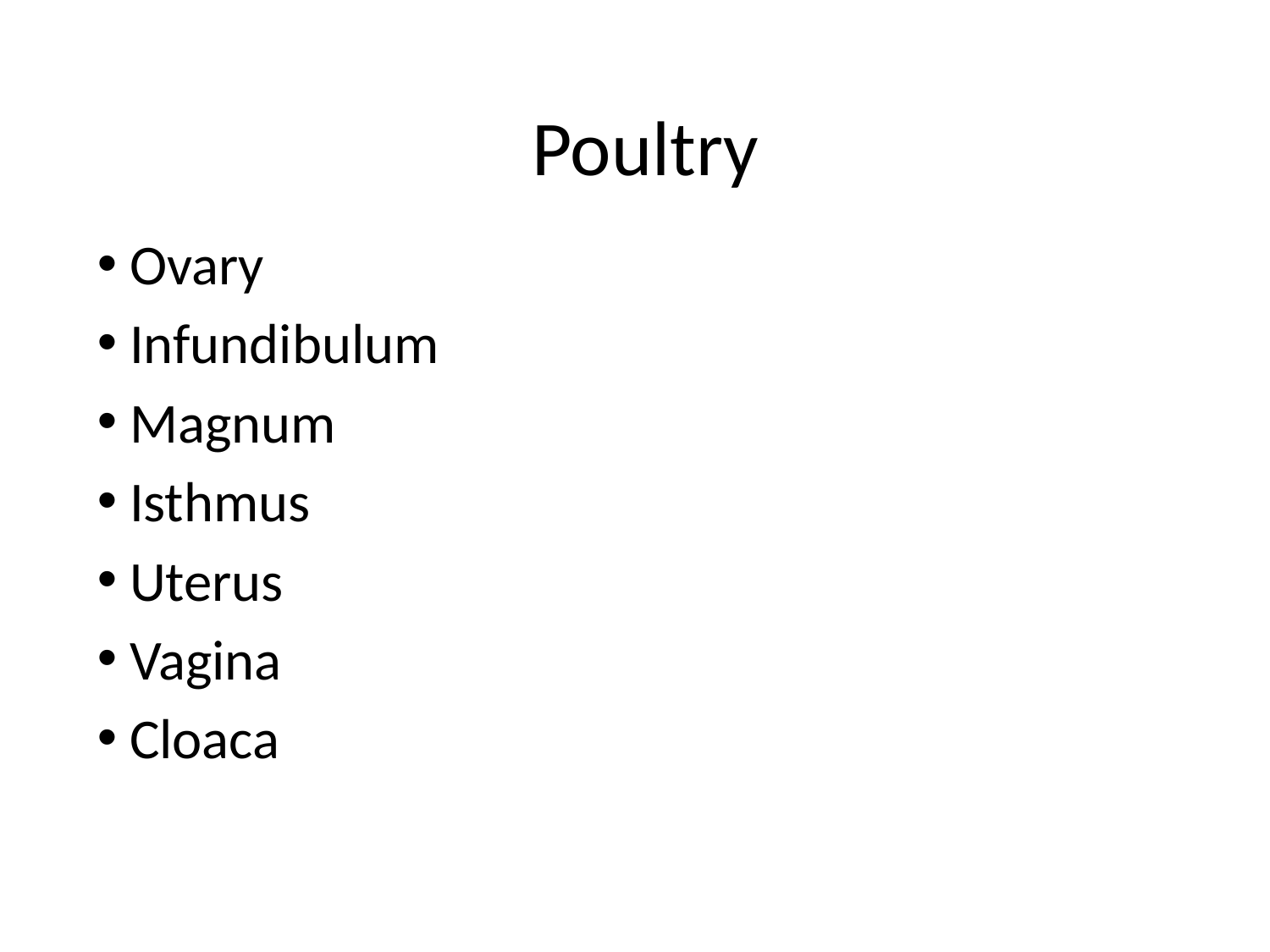

# Poultry
 Ovary
 Infundibulum
 Magnum
 Isthmus
 Uterus
 Vagina
 Cloaca